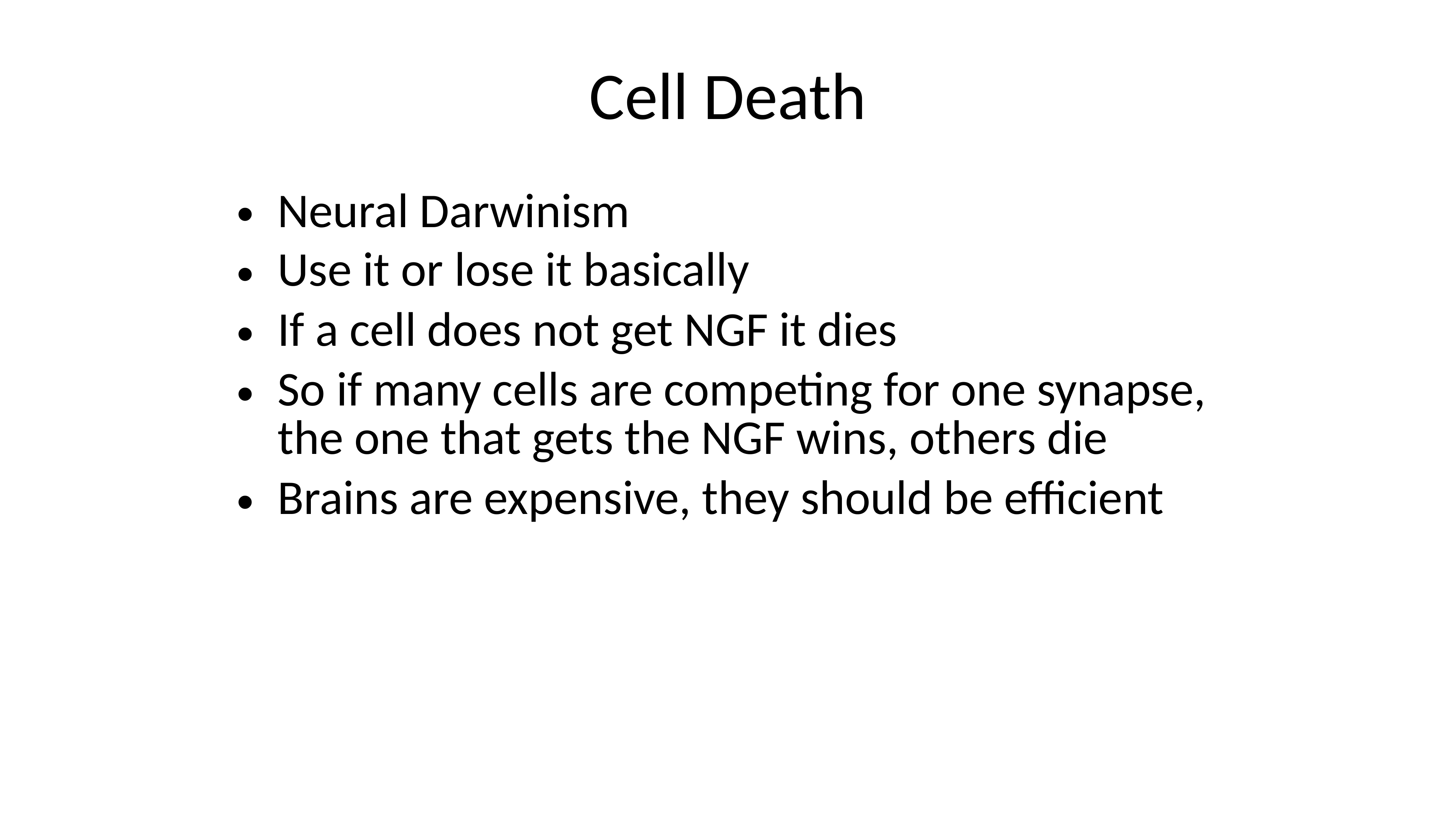

Cell Death
Neural Darwinism
Use it or lose it basically
If a cell does not get NGF it dies
So if many cells are competing for one synapse, the one that gets the NGF wins, others die
Brains are expensive, they should be efficient